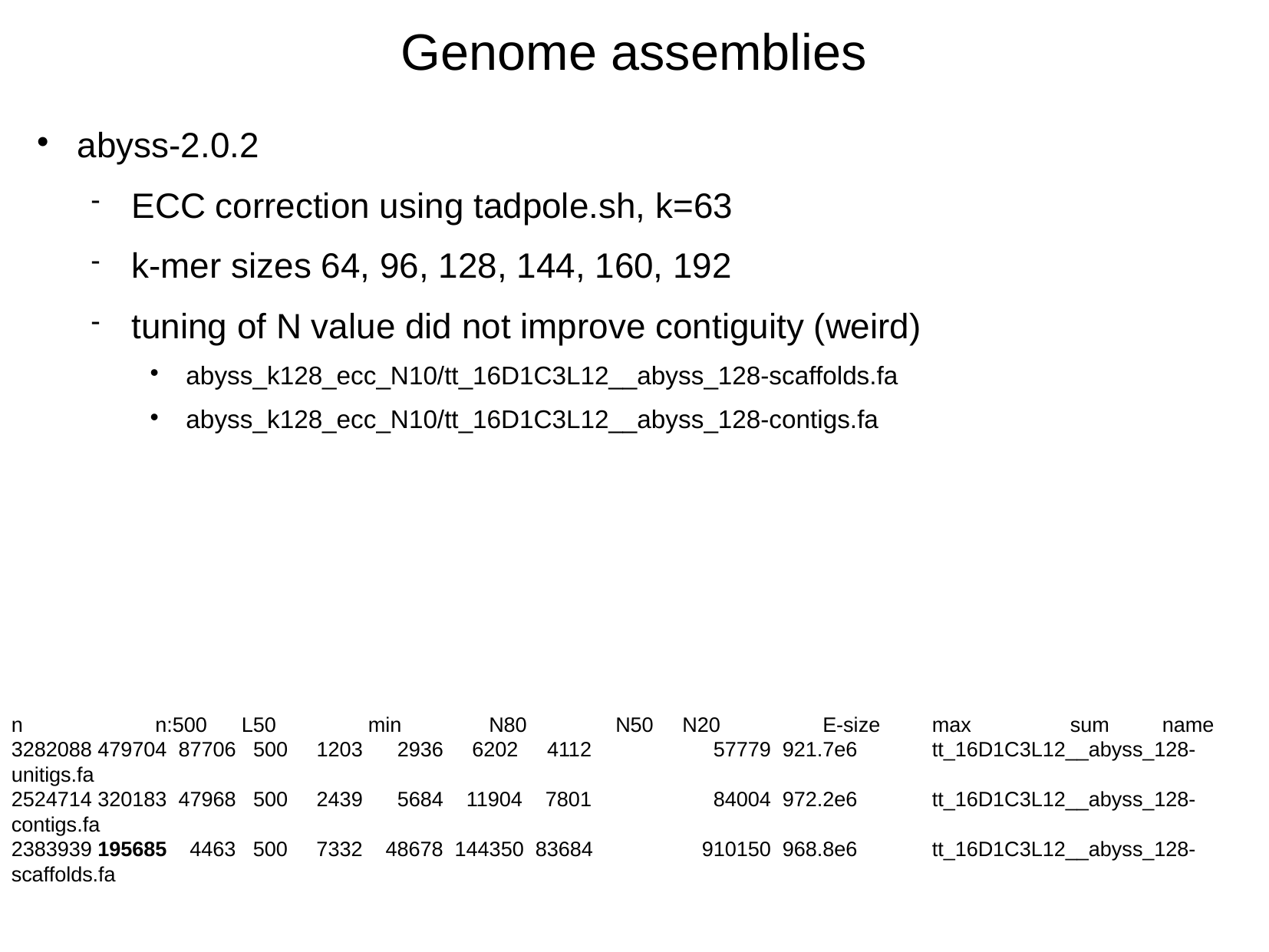

Genome assemblies
abyss-2.0.2
ECC correction using tadpole.sh, k=63
k-mer sizes 64, 96, 128, 144, 160, 192
tuning of N value did not improve contiguity (weird)
abyss_k128_ecc_N10/tt_16D1C3L12__abyss_128-scaffolds.fa
abyss_k128_ecc_N10/tt_16D1C3L12__abyss_128-contigs.fa
n 	     n:500	L50	  min	   N80	     N50     N20	 E-size	max	    sum	name
3282088 479704  87706   500     1203      2936     6202     4112    	  57779  921.7e6	tt_16D1C3L12__abyss_128-unitigs.fa
2524714 320183  47968   500     2439      5684    11904    7801    	  84004  972.2e6	tt_16D1C3L12__abyss_128-contigs.fa
2383939 195685    4463   500     7332    48678  144350  83684   	910150  968.8e6	tt_16D1C3L12__abyss_128-scaffolds.fa